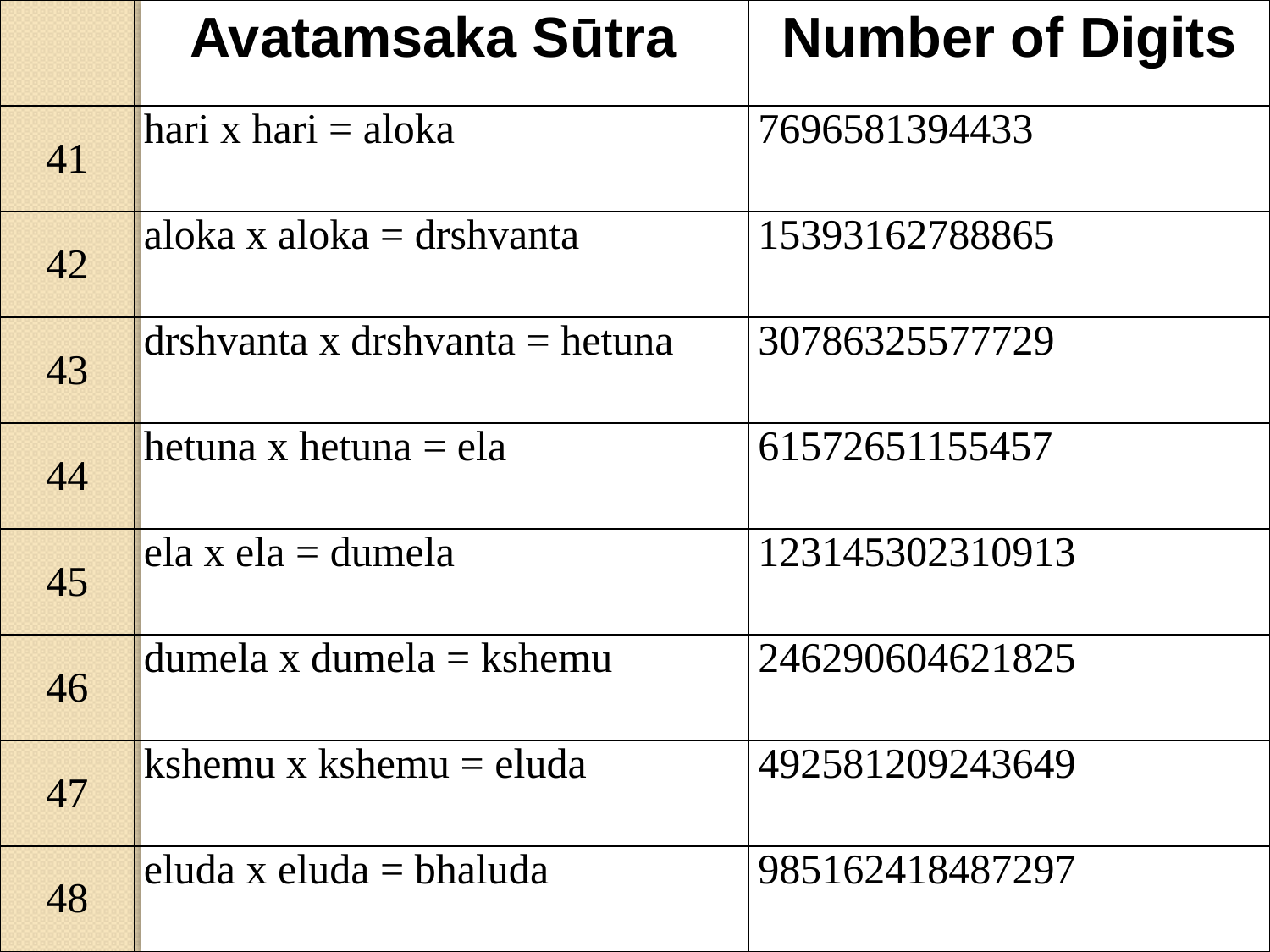

|  | Avatamsaka Sūtra | Number of Digits |
| --- | --- | --- |
| 41 | hari x hari = aloka | 7696581394433 |
| 42 | aloka x aloka = drshvanta | 15393162788865 |
| 43 | drshvanta x drshvanta = hetuna | 30786325577729 |
| 44 | hetuna x hetuna = ela | 61572651155457 |
| 45 | ela x ela = dumela | 123145302310913 |
| 46 | dumela x dumela = kshemu | 246290604621825 |
| 47 | kshemu x kshemu = eluda | 492581209243649 |
| 48 | eluda x eluda = bhaluda | 985162418487297 |